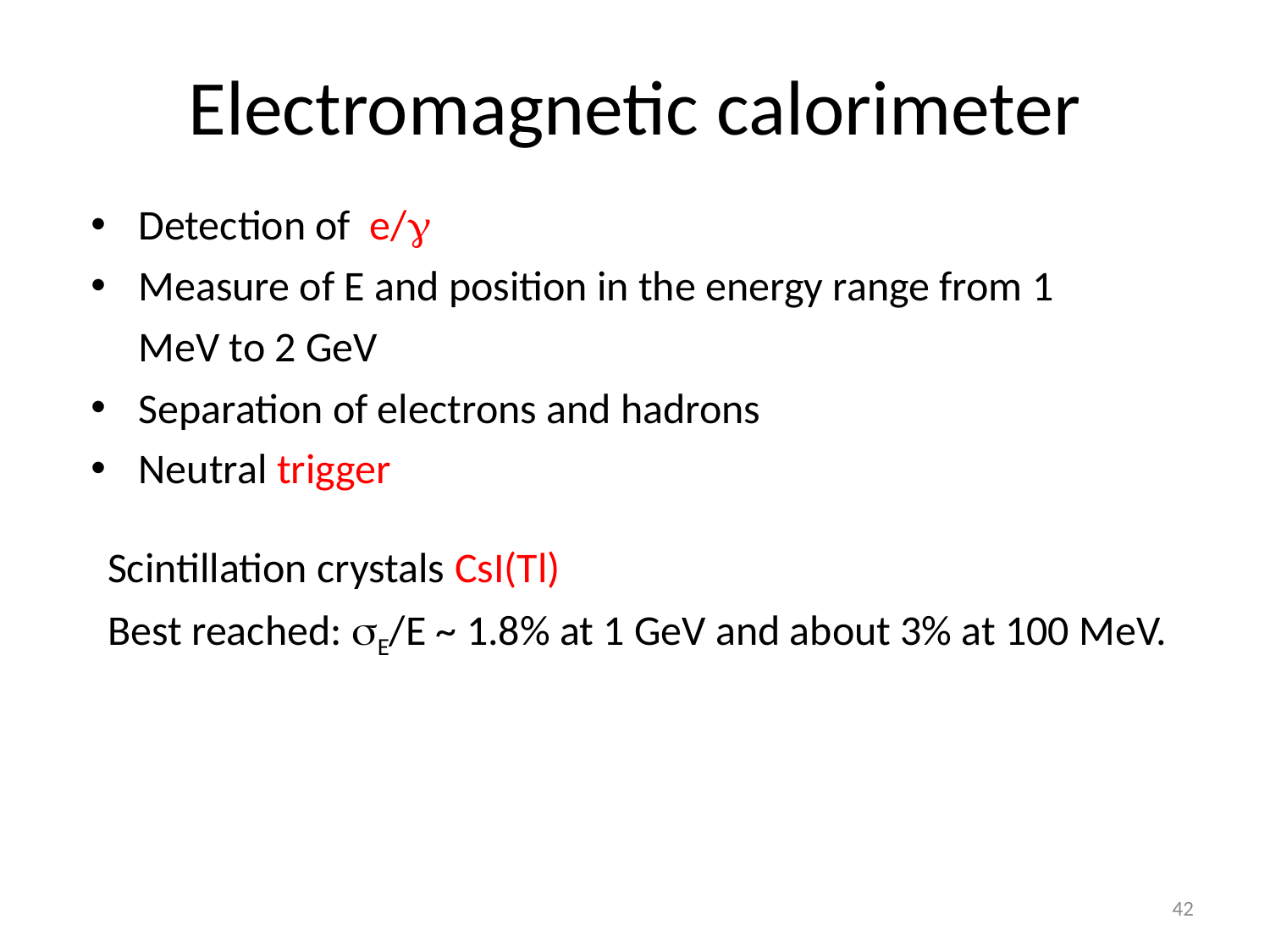

# Electromagnetic calorimeter
Detection of  e/γ
Measure of E and position in the energy range from 1 MeV to 2 GeV
Separation of electrons and hadrons
Neutral trigger
Scintillation crystals CsI(Tl)
Best reached: σE/E ~ 1.8% at 1 GeV and about 3% at 100 MeV.
42